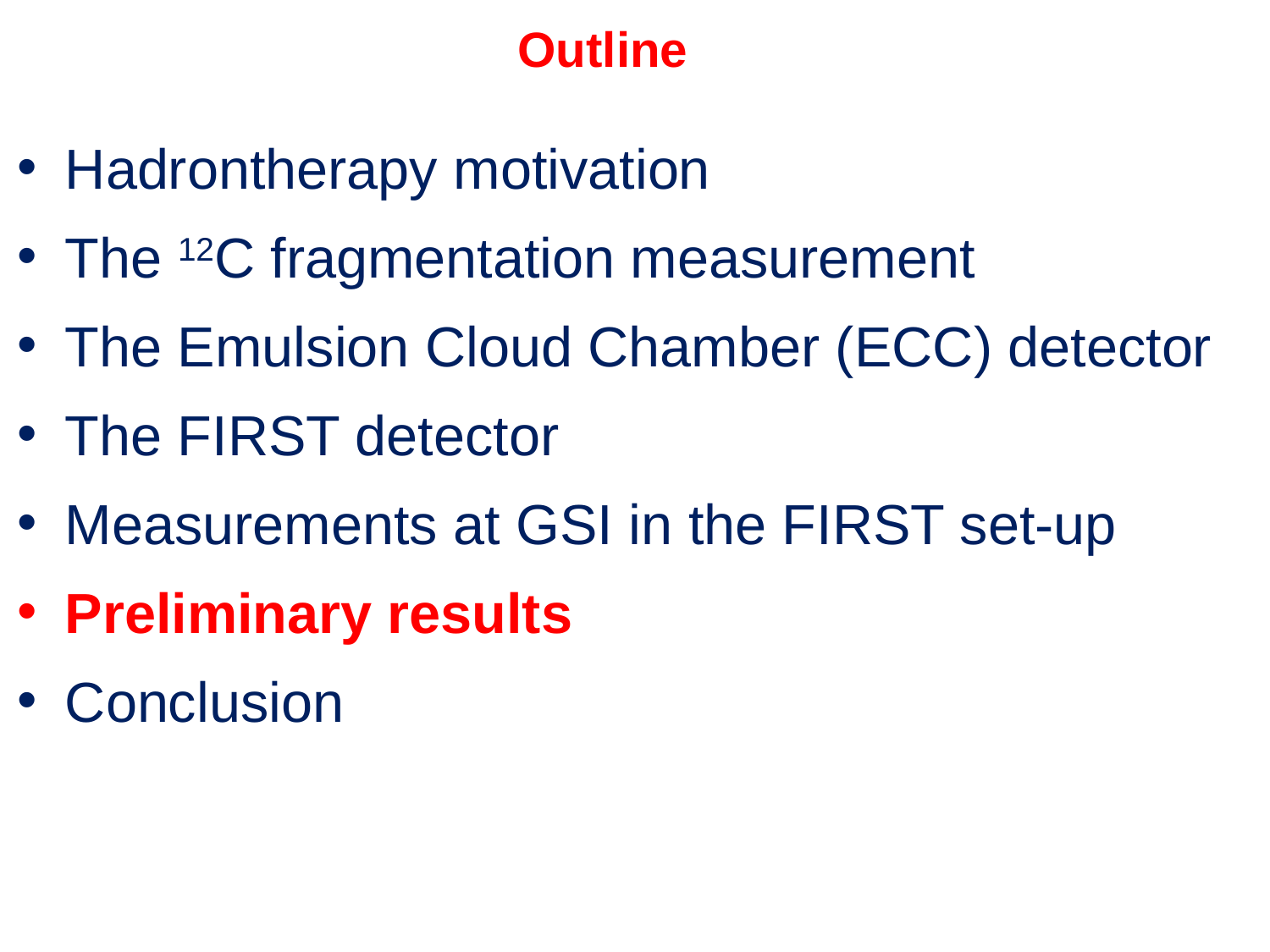

Outline
Hadrontherapy motivation
The 12C fragmentation measurement
The Emulsion Cloud Chamber (ECC) detector
The FIRST detector
Measurements at GSI in the FIRST set-up
Preliminary results
Conclusion